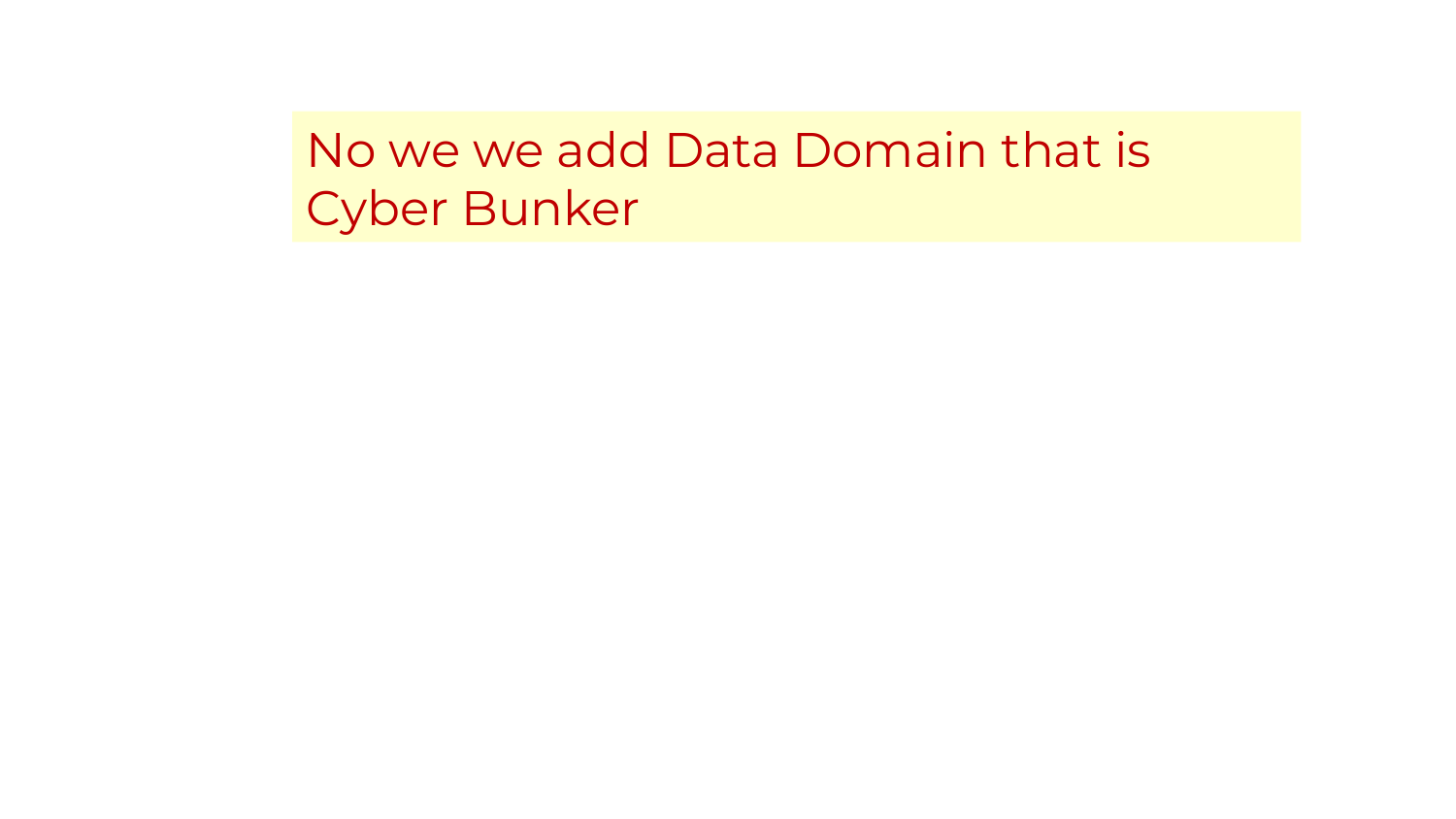

No we we add Data Domain that is Cyber Bunker